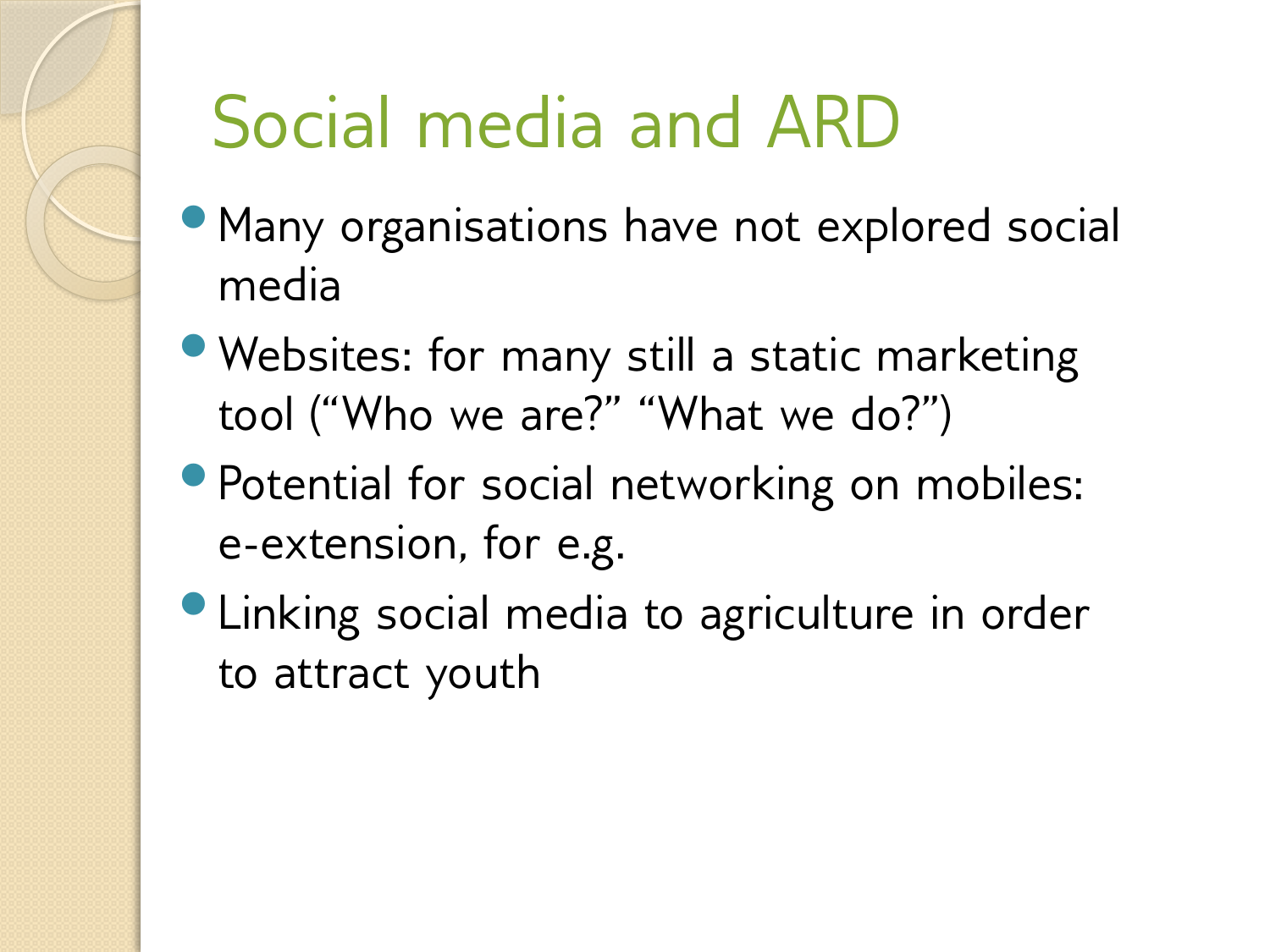

# Social media and ARD
Many organisations have not explored social media
Websites: for many still a static marketing tool (“Who we are?” “What we do?”)
Potential for social networking on mobiles: e-extension, for e.g.
Linking social media to agriculture in order to attract youth